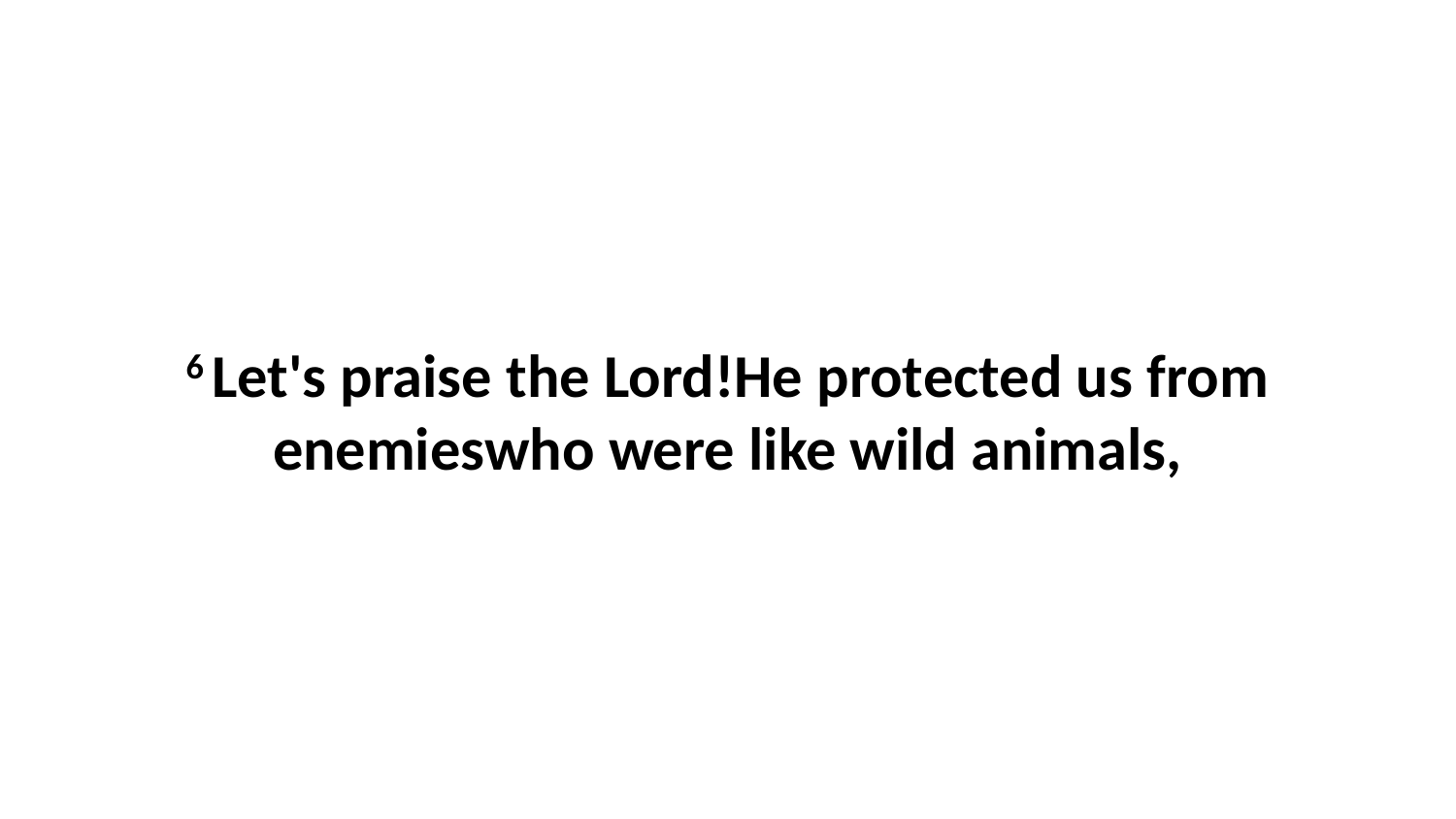

6 Let's praise the Lord!He protected us from enemieswho were like wild animals,